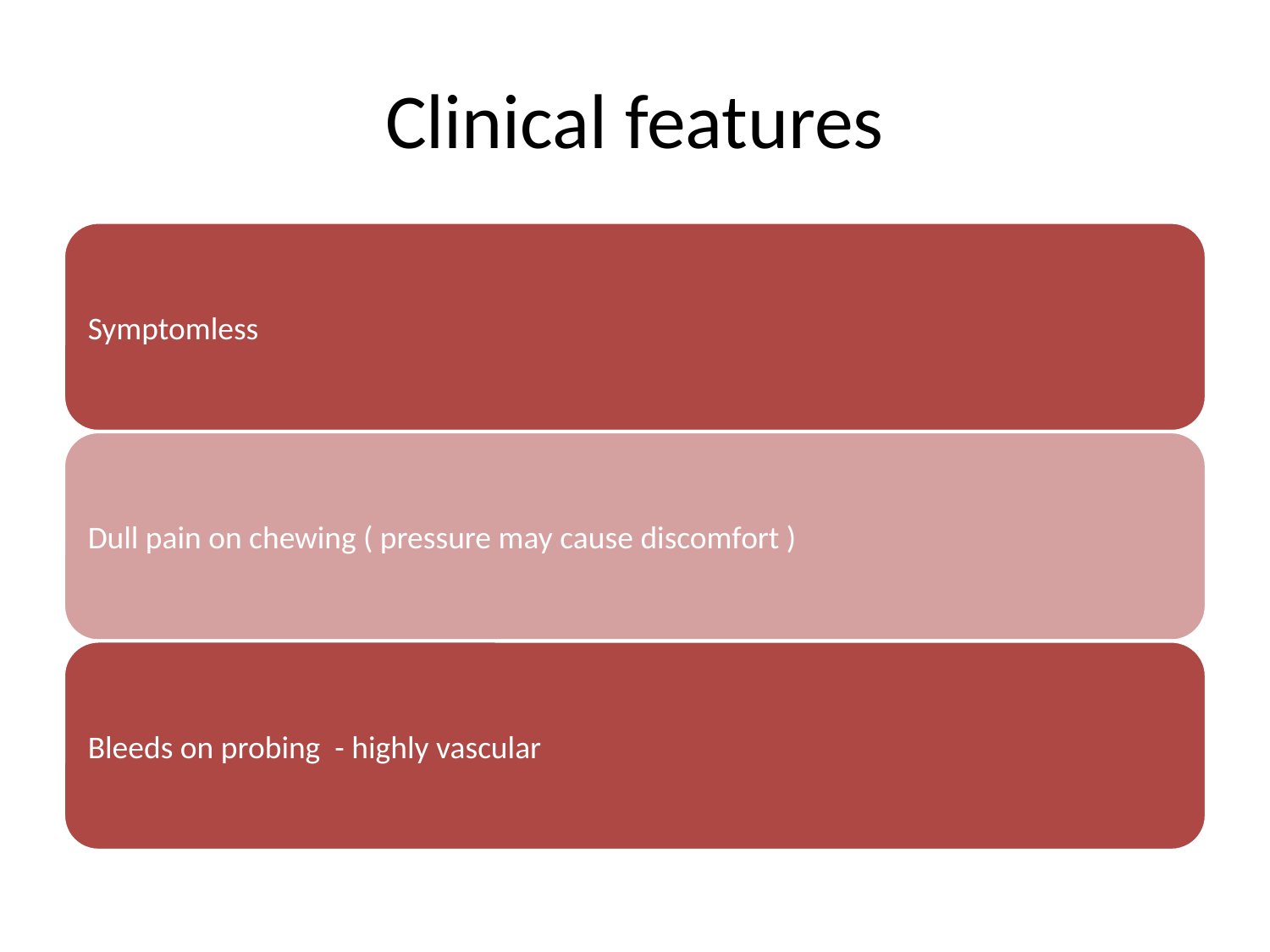

# Clinical features
Symptomless
Dull pain on chewing ( pressure may cause discomfort )
Bleeds on probing  - highly vascular